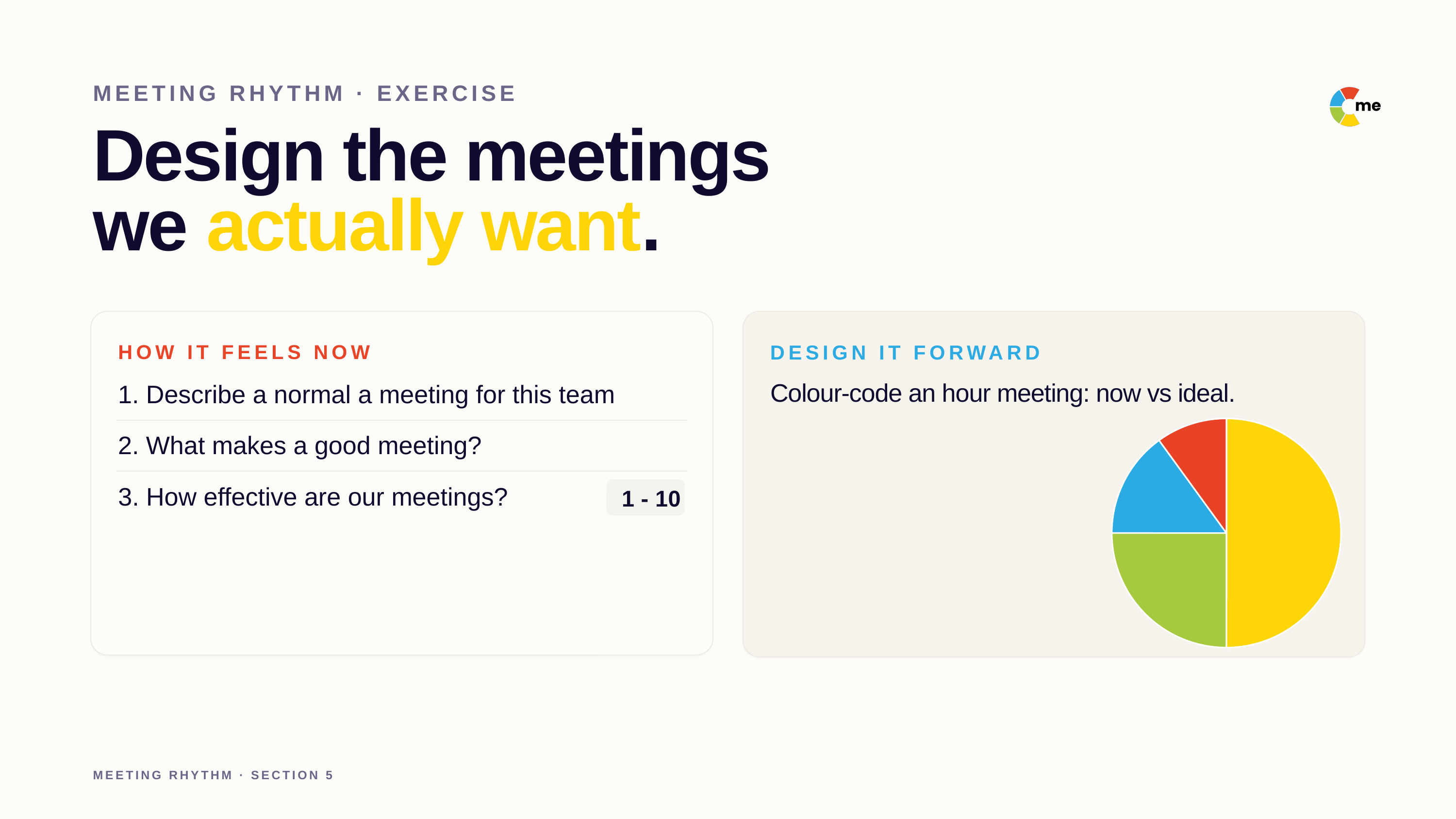

MEETING RHYTHM · EXERCISE
Design the meetings
we actually want.

HOW IT FEELS NOW
DESIGN IT FORWARD
1. Describe a normal a meeting for this team
Colour-code an hour meeting: now vs ideal.

### Chart

| Category | Sales |
|---|---|
| 1st Qtr | 10.0 |
| 2nd Qtr | 5.0 |
| 3rd Qtr | 3.0 |
| 4th Qtr | 2.0 |

2. What makes a good meeting?

1 - 10
3. How effective are our meetings?
MEETING RHYTHM · SECTION 5